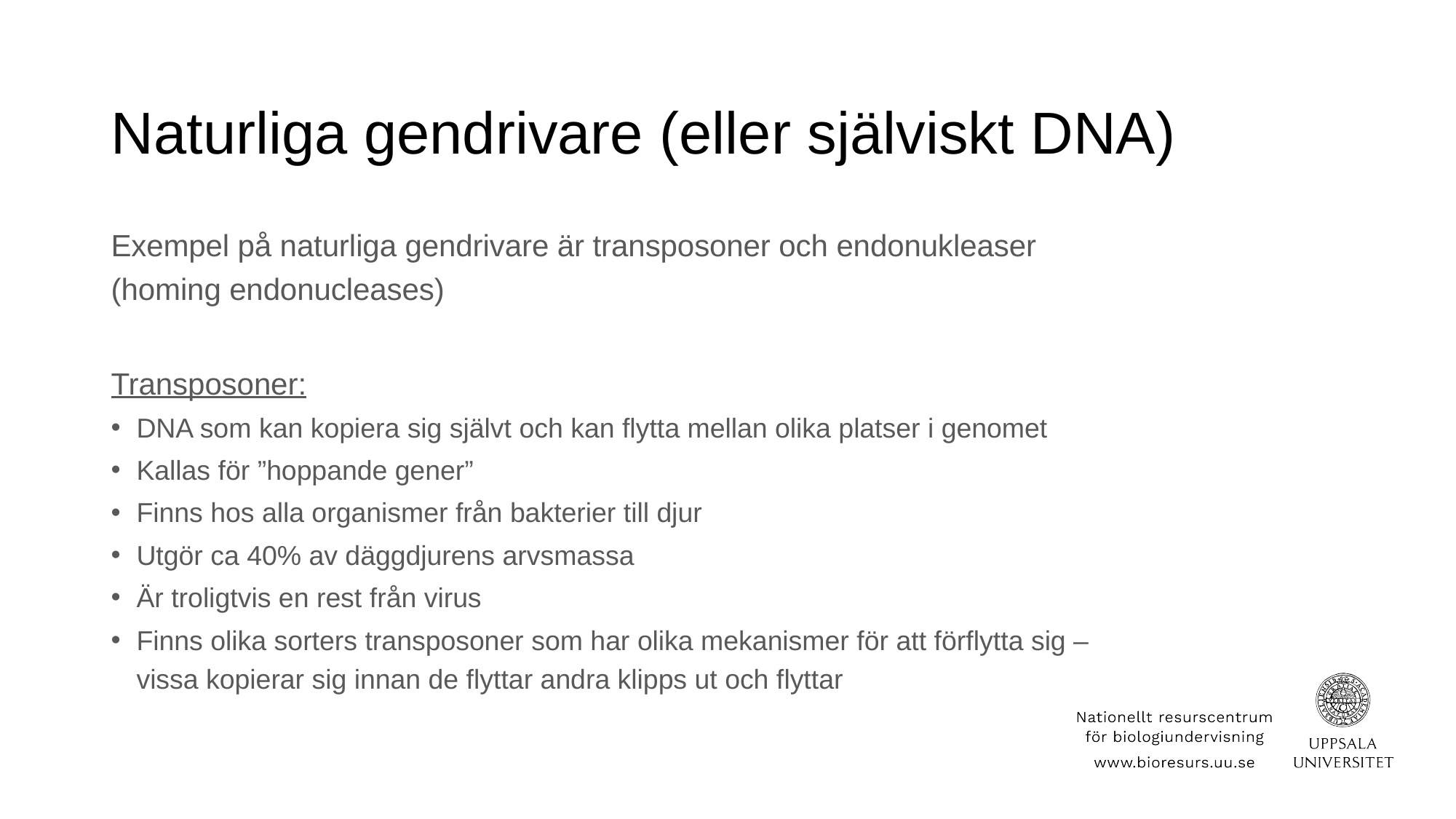

# Naturliga gendrivare (eller själviskt DNA)
Exempel på naturliga gendrivare är transposoner och endonukleaser (homing endonucleases)

Transposoner:
DNA som kan kopiera sig självt och kan flytta mellan olika platser i genomet
Kallas för ”hoppande gener”​
Finns hos alla organismer från bakterier till djur​
Utgör ca 40% av däggdjurens arvsmassa​
Är troligtvis en rest från virus​
Finns olika sorters transposoner som har olika mekanismer för att förflytta sig – vissa kopierar sig innan de flyttar andra klipps ut och flyttar